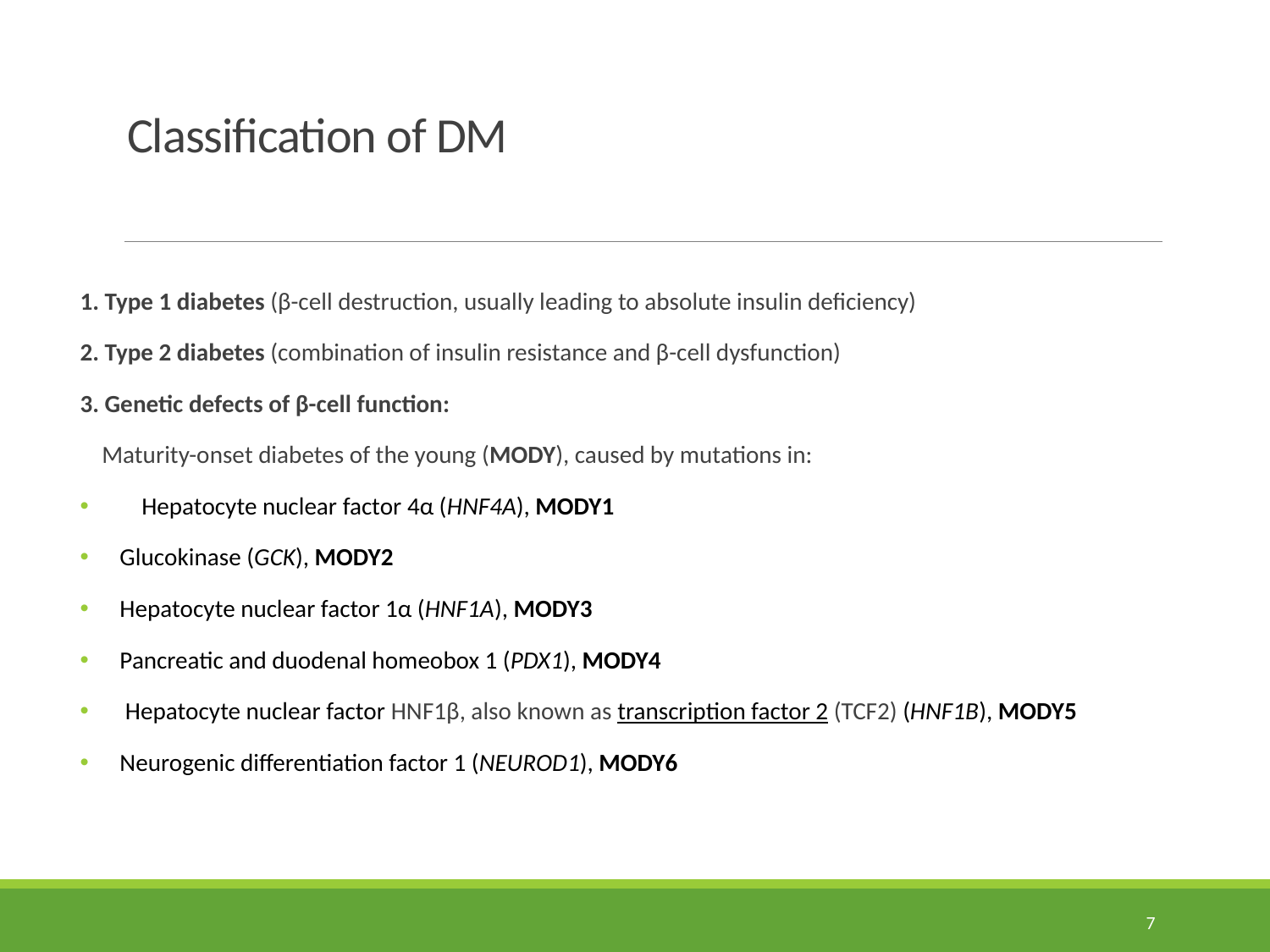

# Classification of DM

1. Type 1 diabetes (β-cell destruction, usually leading to absolute insulin deficiency)
2. Type 2 diabetes (combination of insulin resistance and β-cell dysfunction)
3. Genetic defects of β-cell function:
    Maturity-onset diabetes of the young (MODY), caused by mutations in:
    Hepatocyte nuclear factor 4α (HNF4A), MODY1
Glucokinase (GCK), MODY2
Hepatocyte nuclear factor 1α (HNF1A), MODY3
Pancreatic and duodenal homeobox 1 (PDX1), MODY4
 Hepatocyte nuclear factor HNF1β, also known as transcription factor 2 (TCF2) (HNF1B), MODY5
Neurogenic differentiation factor 1 (NEUROD1), MODY6
7